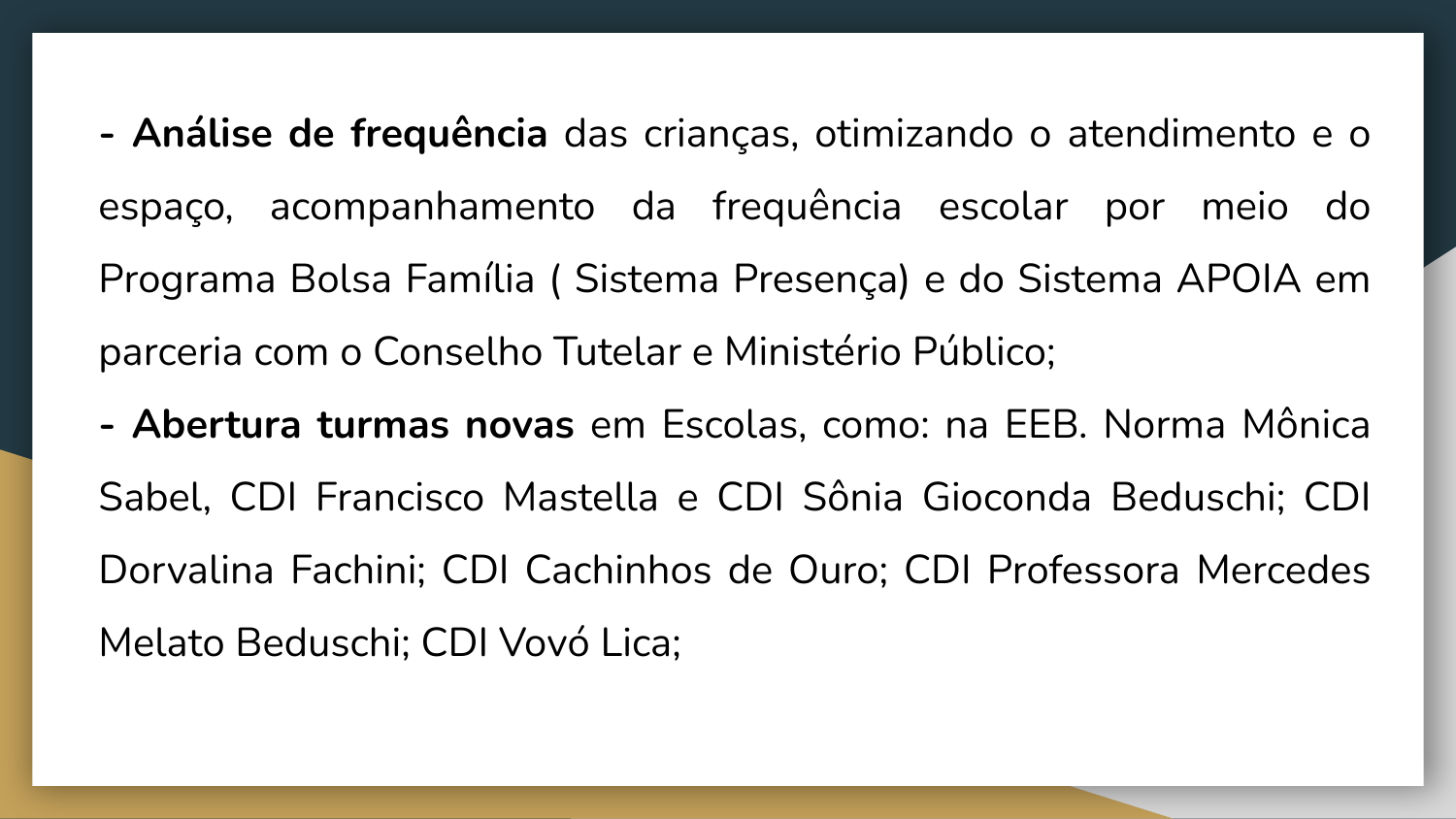

- Análise de frequência das crianças, otimizando o atendimento e o espaço, acompanhamento da frequência escolar por meio do Programa Bolsa Família ( Sistema Presença) e do Sistema APOIA em parceria com o Conselho Tutelar e Ministério Público;
- Abertura turmas novas em Escolas, como: na EEB. Norma Mônica Sabel, CDI Francisco Mastella e CDI Sônia Gioconda Beduschi; CDI Dorvalina Fachini; CDI Cachinhos de Ouro; CDI Professora Mercedes Melato Beduschi; CDI Vovó Lica;